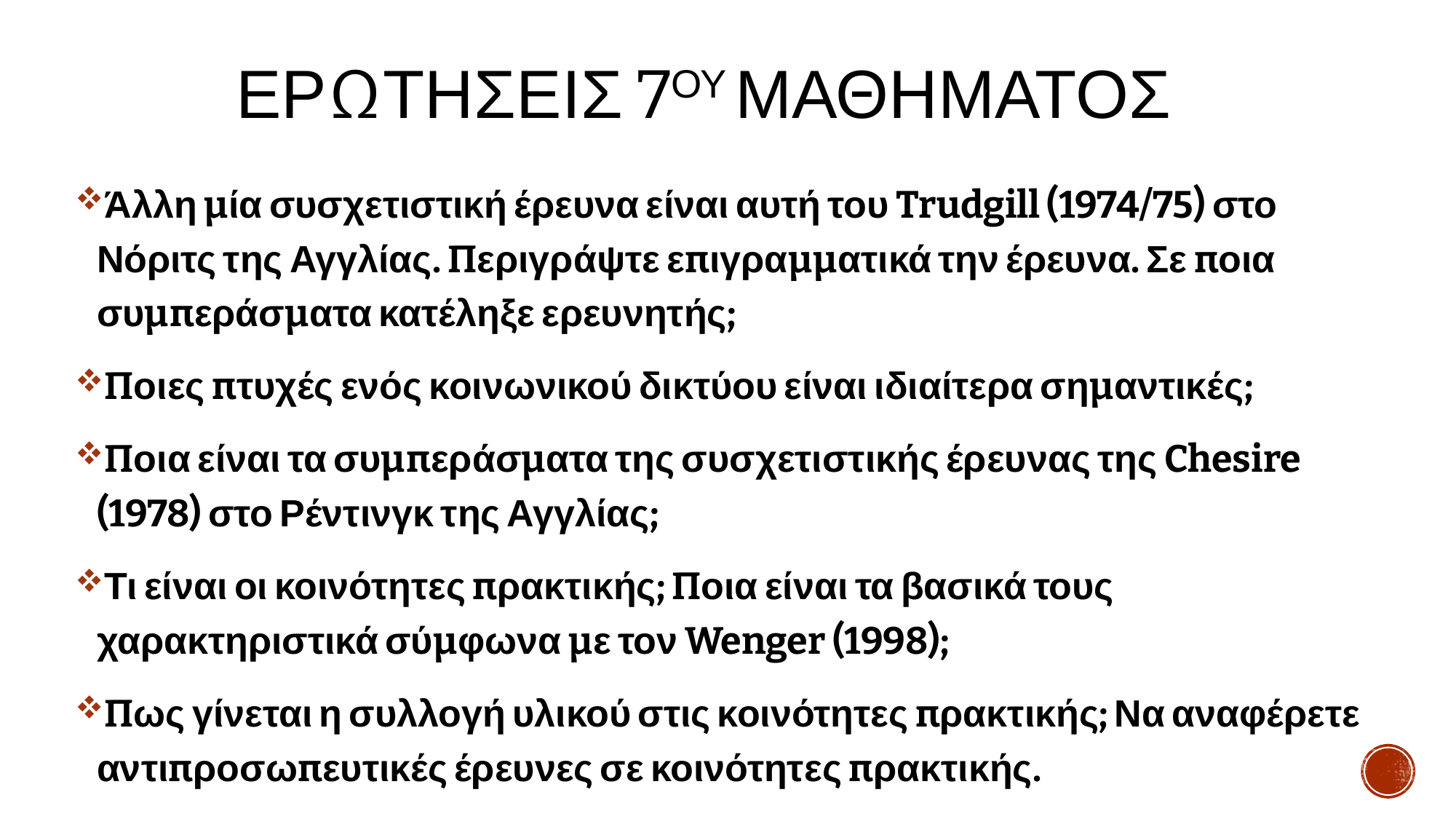

# ΕΡΩΤΗΣΕΙΣ 7ου Μαθηματοσ
Άλλη μία συσχετιστική έρευνα είναι αυτή του Trudgill (1974/75) στο Νόριτς της Αγγλίας. Περιγράψτε επιγραμματικά την έρευνα. Σε ποια συμπεράσματα κατέληξε ερευνητής;
Ποιες πτυχές ενός κοινωνικού δικτύου είναι ιδιαίτερα σημαντικές;
Ποια είναι τα συμπεράσματα της συσχετιστικής έρευνας της Chesire (1978) στο Ρέντινγκ της Αγγλίας;
Τι είναι οι κοινότητες πρακτικής; Ποια είναι τα βασικά τους χαρακτηριστικά σύμφωνα με τον Wenger (1998);
Πως γίνεται η συλλογή υλικού στις κοινότητες πρακτικής; Να αναφέρετε αντιπροσωπευτικές έρευνες σε κοινότητες πρακτικής.